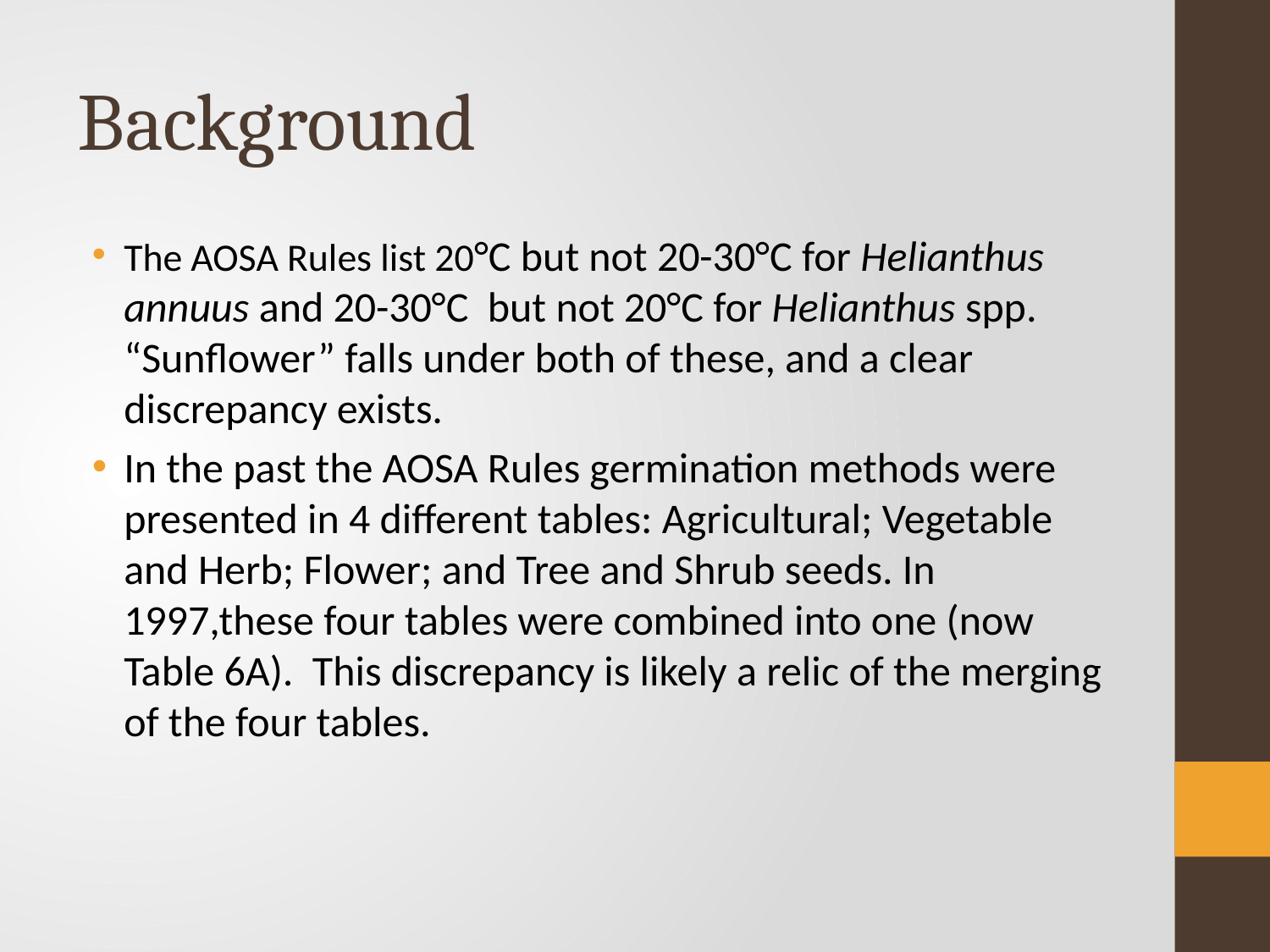

# Background
The AOSA Rules list 20°C but not 20-30°C for Helianthus annuus and 20-30°C  but not 20°C for Helianthus spp.  “Sunflower” falls under both of these, and a clear discrepancy exists.
In the past the AOSA Rules germination methods were presented in 4 different tables: Agricultural; Vegetable and Herb; Flower; and Tree and Shrub seeds. In 1997,these four tables were combined into one (now Table 6A).  This discrepancy is likely a relic of the merging of the four tables.